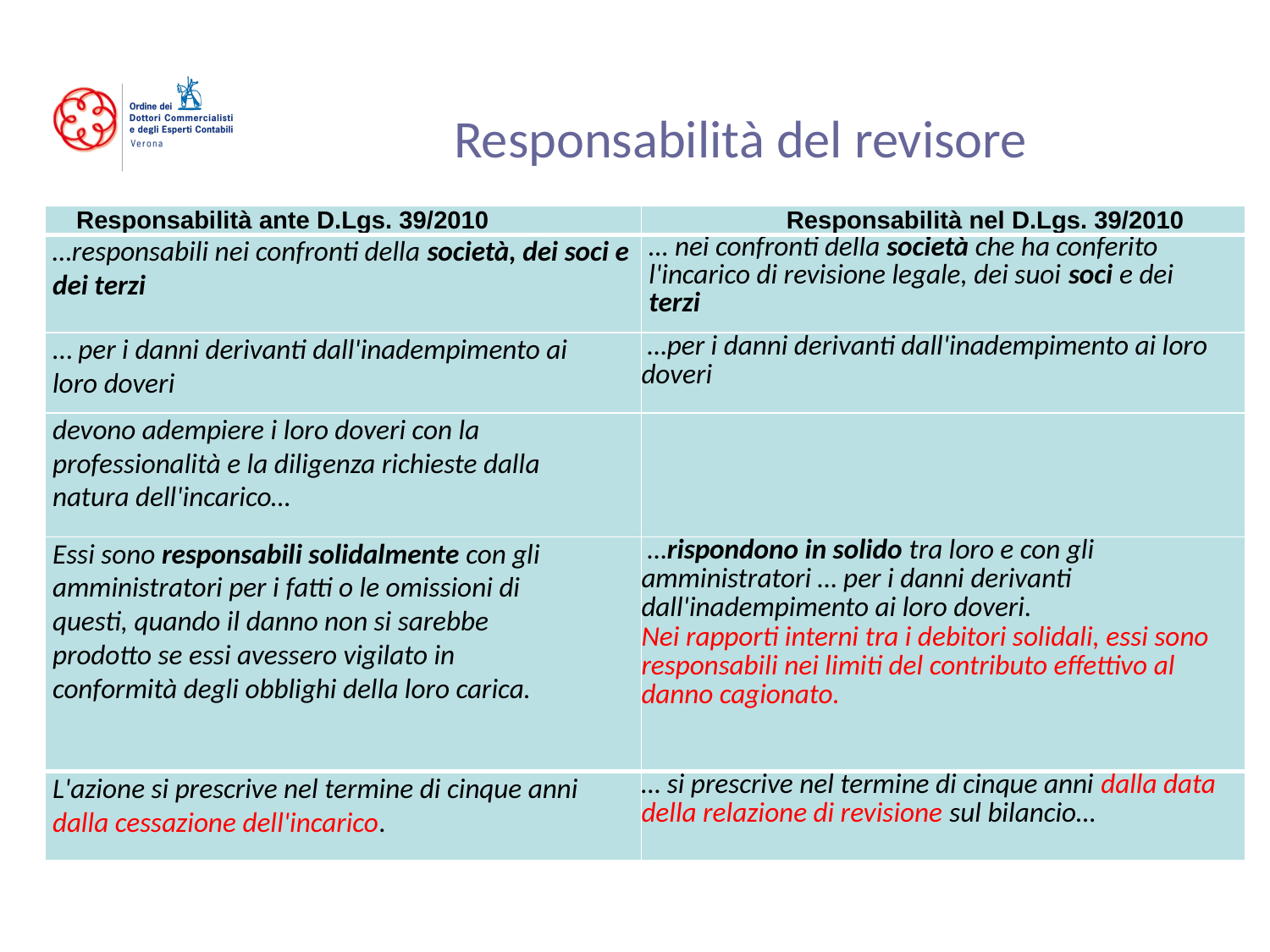

#
Responsabilità del revisore
| Responsabilità ante D.Lgs. 39/2010 | Responsabilità nel D.Lgs. 39/2010 |
| --- | --- |
| …responsabili nei confronti della società, dei soci e dei terzi | … nei confronti della società che ha conferito l'incarico di revisione legale, dei suoi soci e dei terzi |
| … per i danni derivanti dall'inadempimento ai loro doveri | …per i danni derivanti dall'inadempimento ai loro doveri |
| devono adempiere i loro doveri con la professionalità e la diligenza richieste dalla natura dell'incarico… |  |
| Essi sono responsabili solidalmente con gli amministratori per i fatti o le omissioni di questi, quando il danno non si sarebbe prodotto se essi avessero vigilato in conformità degli obblighi della loro carica. | …rispondono in solido tra loro e con gli amministratori … per i danni derivanti dall'inadempimento ai loro doveri. Nei rapporti interni tra i debitori solidali, essi sono responsabili nei limiti del contributo effettivo al danno cagionato. |
| L'azione si prescrive nel termine di cinque anni dalla cessazione dell'incarico. | … si prescrive nel termine di cinque anni dalla data della relazione di revisione sul bilancio… |